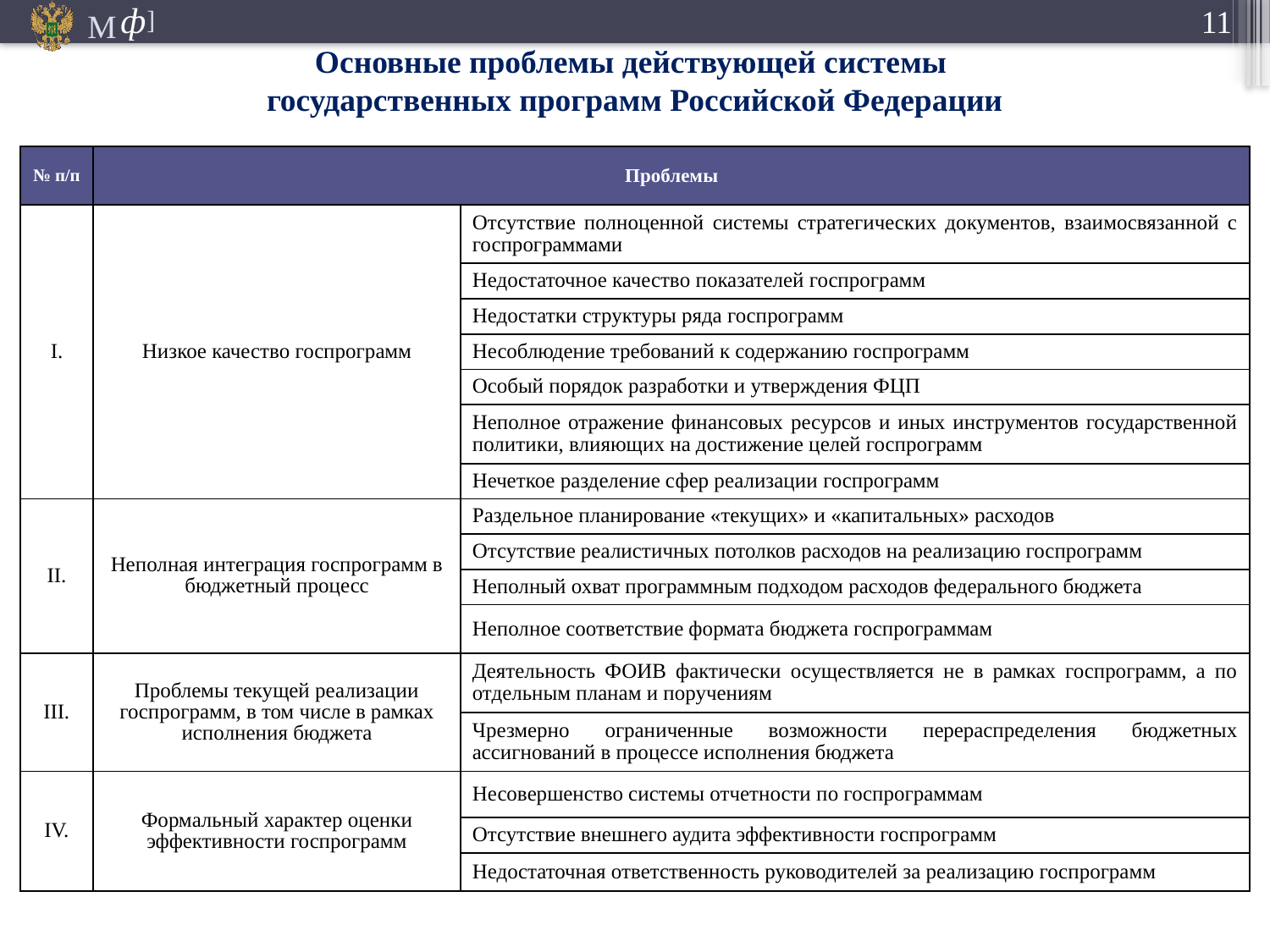

Основные проблемы действующей системы
государственных программ Российской Федерации
| № п/п | Проблемы |  |
| --- | --- | --- |
| I. | Низкое качество госпрограмм | Отсутствие полноценной системы стратегических документов, взаимосвязанной с госпрограммами |
|  |  | Недостаточное качество показателей госпрограмм |
|  |  | Недостатки структуры ряда госпрограмм |
|  |  | Несоблюдение требований к содержанию госпрограмм |
|  |  | Особый порядок разработки и утверждения ФЦП |
|  |  | Неполное отражение финансовых ресурсов и иных инструментов государственной политики, влияющих на достижение целей госпрограмм |
|  |  | Нечеткое разделение сфер реализации госпрограмм |
| II. | Неполная интеграция госпрограмм в бюджетный процесс | Раздельное планирование «текущих» и «капитальных» расходов |
|  |  | Отсутствие реалистичных потолков расходов на реализацию госпрограмм |
|  |  | Неполный охват программным подходом расходов федерального бюджета |
|  |  | Неполное соответствие формата бюджета госпрограммам |
| III. | Проблемы текущей реализации госпрограмм, в том числе в рамках исполнения бюджета | Деятельность ФОИВ фактически осуществляется не в рамках госпрограмм, а по отдельным планам и поручениям |
|  |  | Чрезмерно ограниченные возможности перераспределения бюджетных ассигнований в процессе исполнения бюджета |
| IV. | Формальный характер оценки эффективности госпрограмм | Несовершенство системы отчетности по госпрограммам |
|  |  | Отсутствие внешнего аудита эффективности госпрограмм |
|  |  | Недостаточная ответственность руководителей за реализацию госпрограмм |